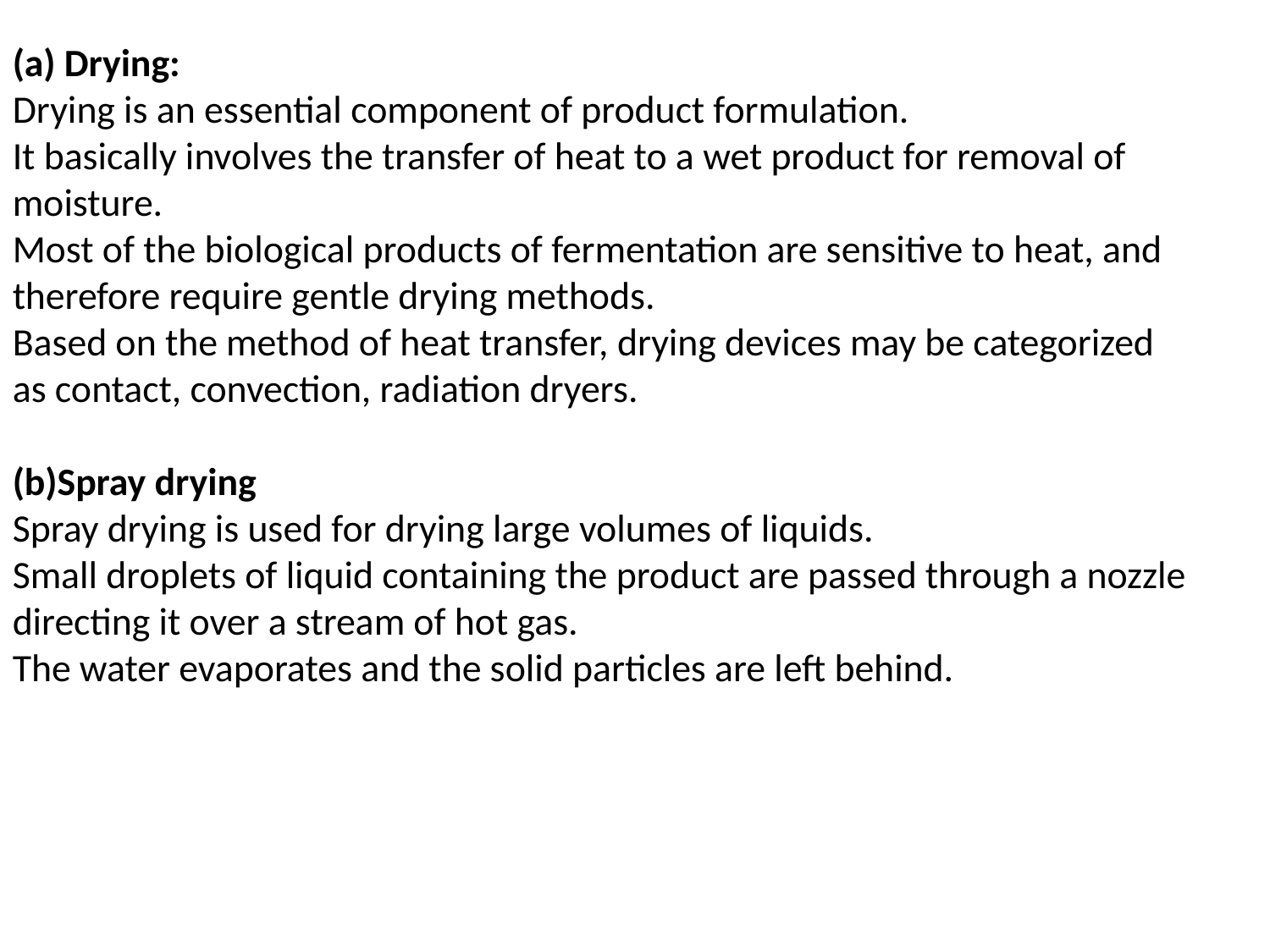

(a) Drying:
Drying is an essential component of product formulation.
It basically involves the transfer of heat to a wet product for removal of moisture.
Most of the biological products of fermentation are sensitive to heat, and therefore require gentle drying methods.
Based on the method of heat transfer, drying devices may be categorized as contact, convection, radiation dryers.

(b)Spray drying
Spray drying is used for drying large volumes of liquids.
Small droplets of liquid containing the product are passed through a nozzle directing it over a stream of hot gas.
The water evaporates and the solid particles are left behind.